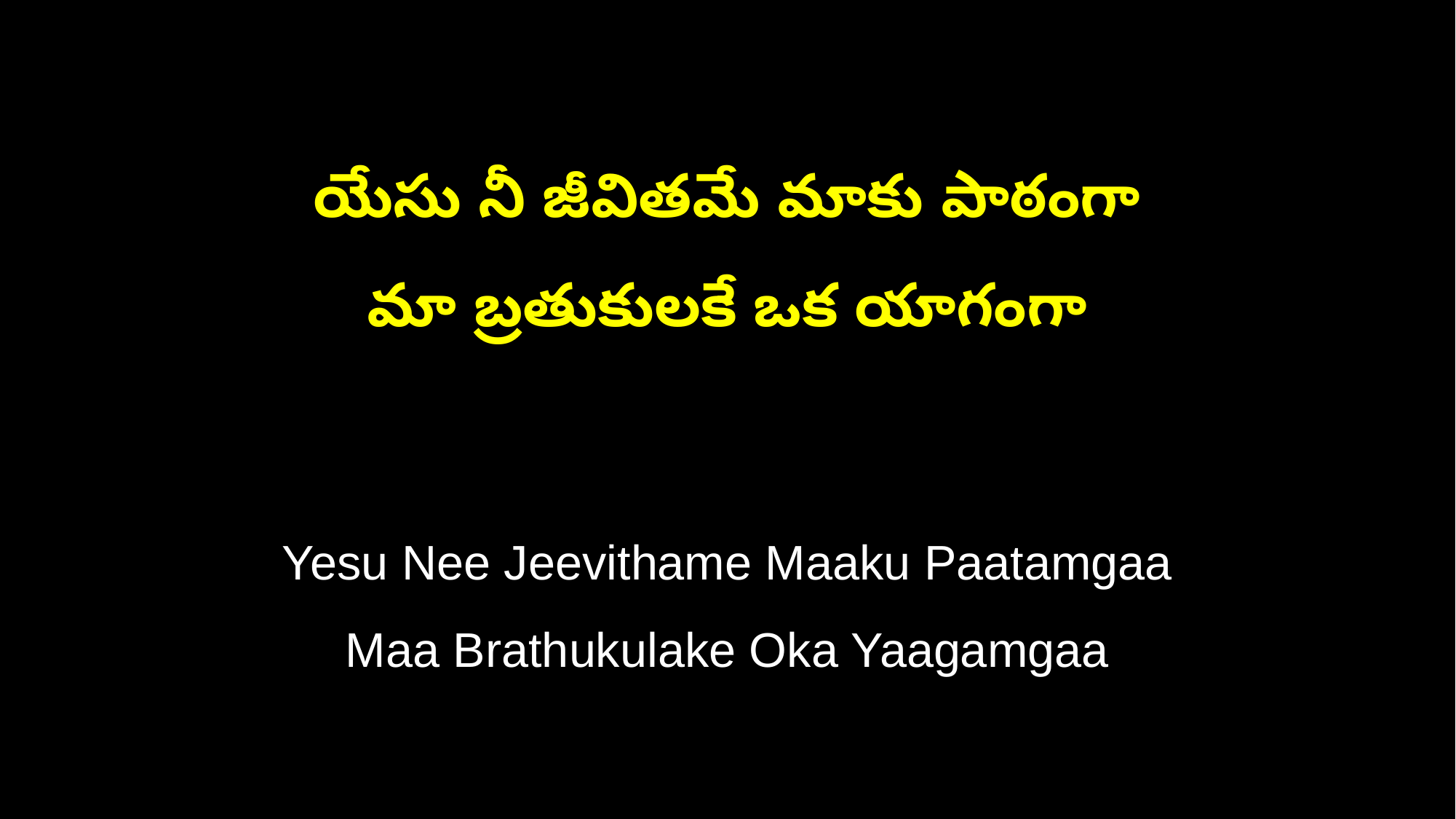

యేసు నీ జీవితమే మాకు పాఠంగా
మా బ్రతుకులకే ఒక యాగంగా
Yesu Nee Jeevithame Maaku Paatamgaa
Maa Brathukulake Oka Yaagamgaa